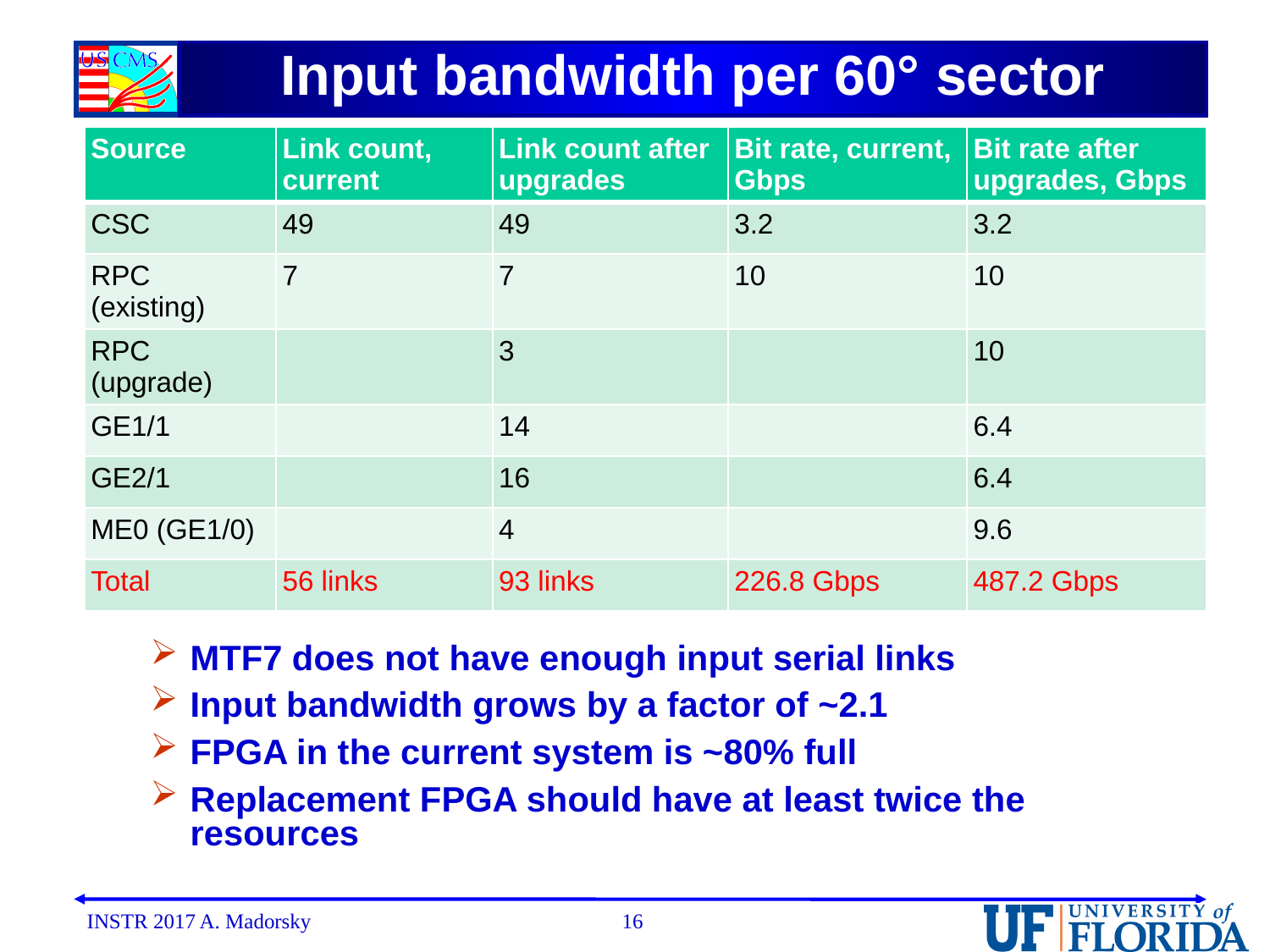

# Input bandwidth per 60° sector
| Source | Link count, current | Link count after upgrades | Bit rate, current, Gbps | Bit rate after upgrades, Gbps |
| --- | --- | --- | --- | --- |
| CSC | 49 | 49 | 3.2 | 3.2 |
| RPC (existing) | 7 | 7 | 10 | 10 |
| RPC (upgrade) |  | 3 |  | 10 |
| GE1/1 |  | 14 |  | 6.4 |
| GE2/1 |  | 16 |  | 6.4 |
| ME0 (GE1/0) |  | 4 |  | 9.6 |
| Total | 56 links | 93 links | 226.8 Gbps | 487.2 Gbps |
MTF7 does not have enough input serial links
Input bandwidth grows by a factor of ~2.1
FPGA in the current system is ~80% full
Replacement FPGA should have at least twice the resources
INSTR 2017 A. Madorsky
16